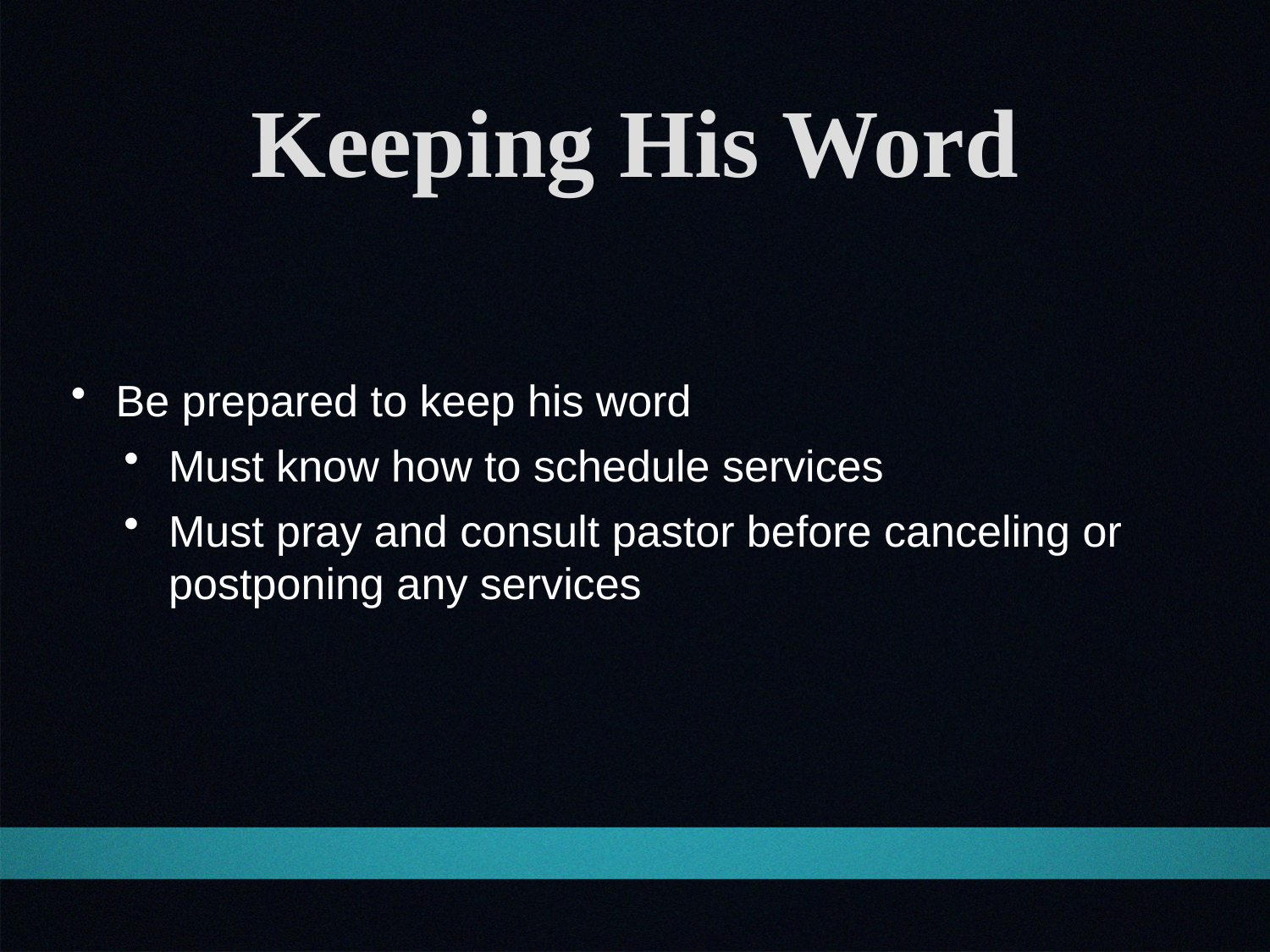

Keeping His Word
Be prepared to keep his word
Must know how to schedule services
Must pray and consult pastor before canceling or postponing any services